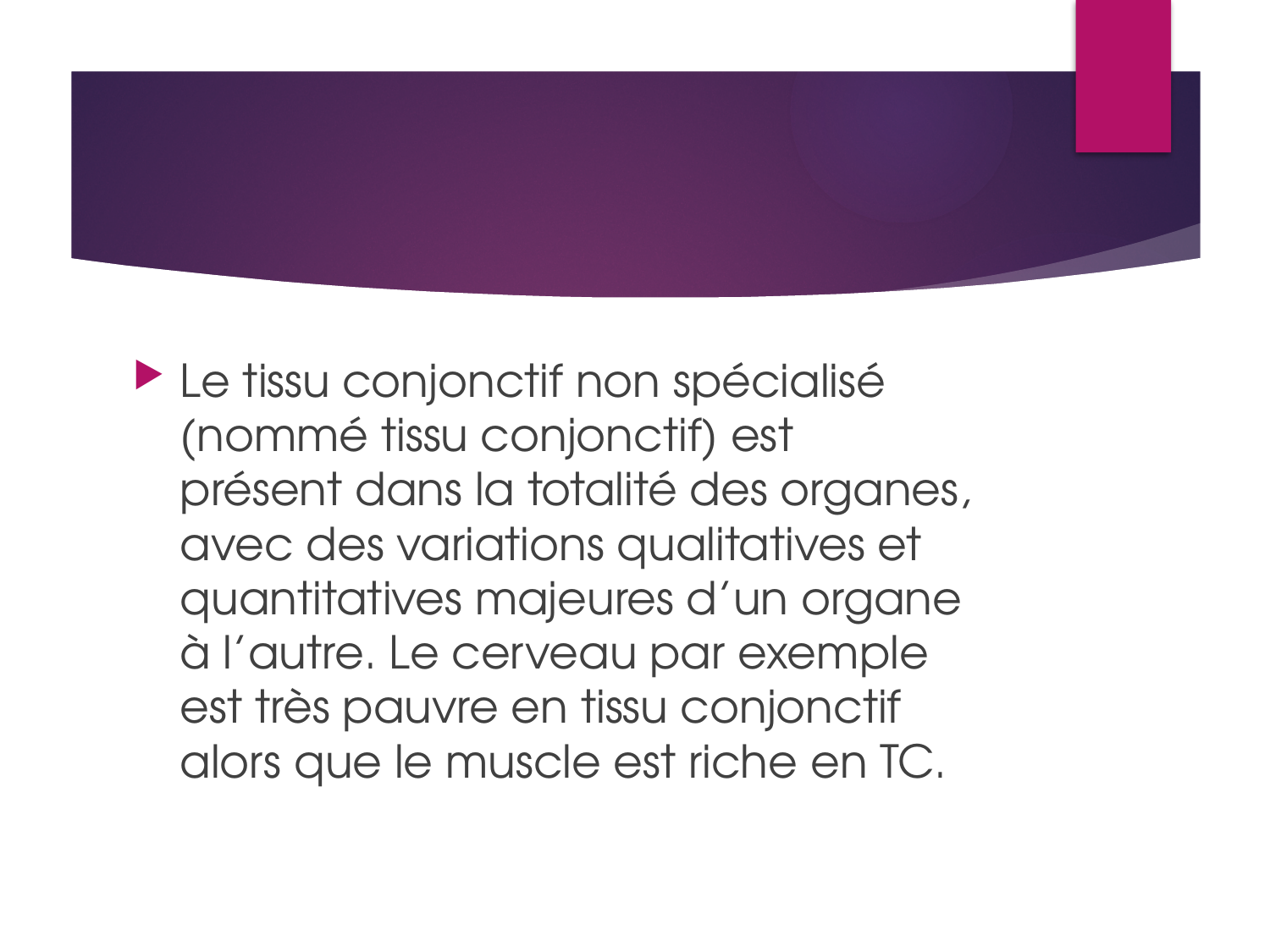

#
Le tissu conjonctif non spécialisé (nommé tissu conjonctif) est présent dans la totalité des organes, avec des variations qualitatives et quantitatives majeures d’un organe à l’autre. Le cerveau par exemple est très pauvre en tissu conjonctif alors que le muscle est riche en TC.